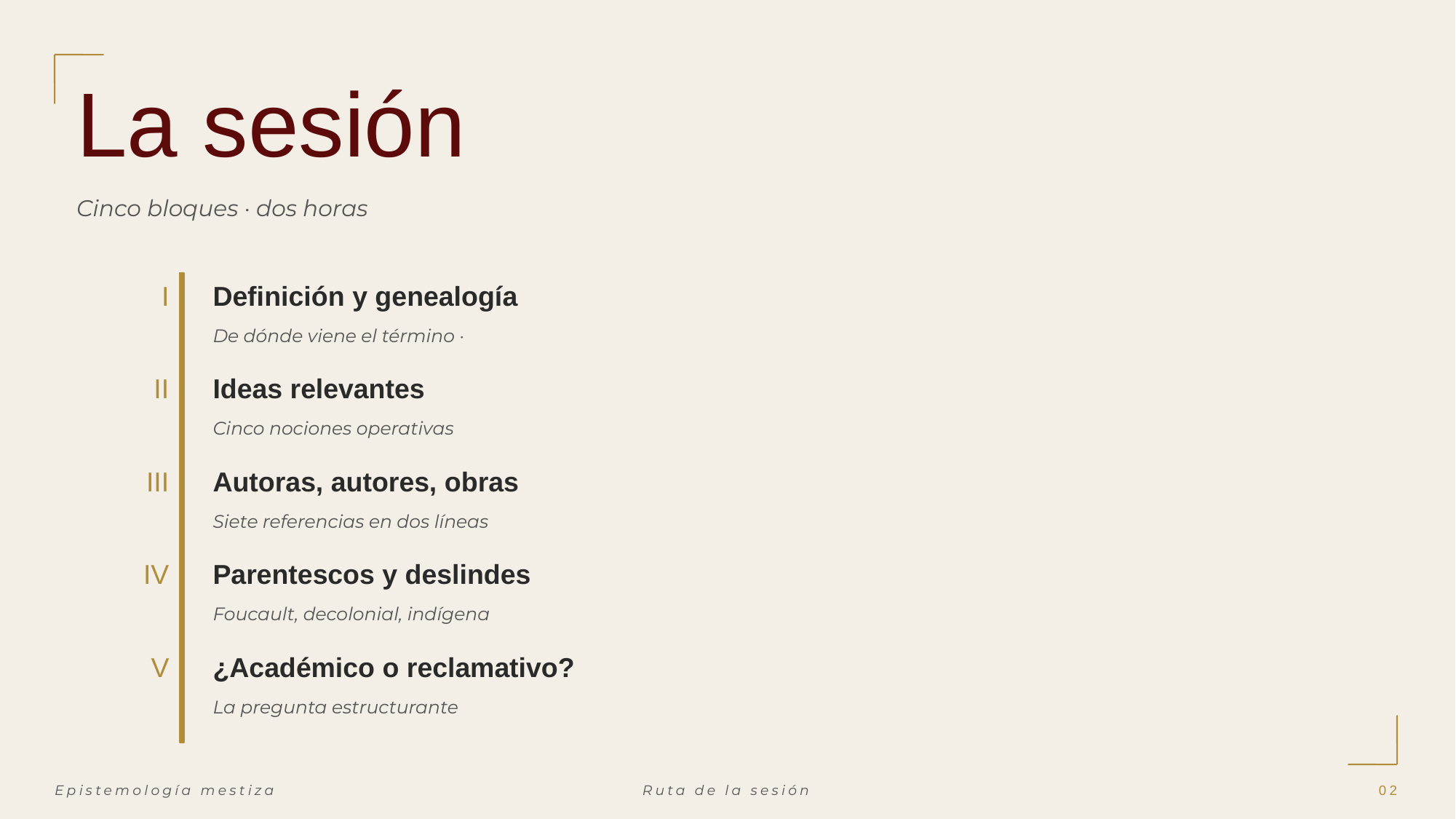

La sesión
Cinco bloques · dos horas

I
Definición y genealogía
De dónde viene el término ·
II
Ideas relevantes
Cinco nociones operativas
III
Autoras, autores, obras
Siete referencias en dos líneas
IV
Parentescos y deslindes
Foucault, decolonial, indígena
V
¿Académico o reclamativo?
La pregunta estructurante

Epistemología mestiza
Ruta de la sesión
02